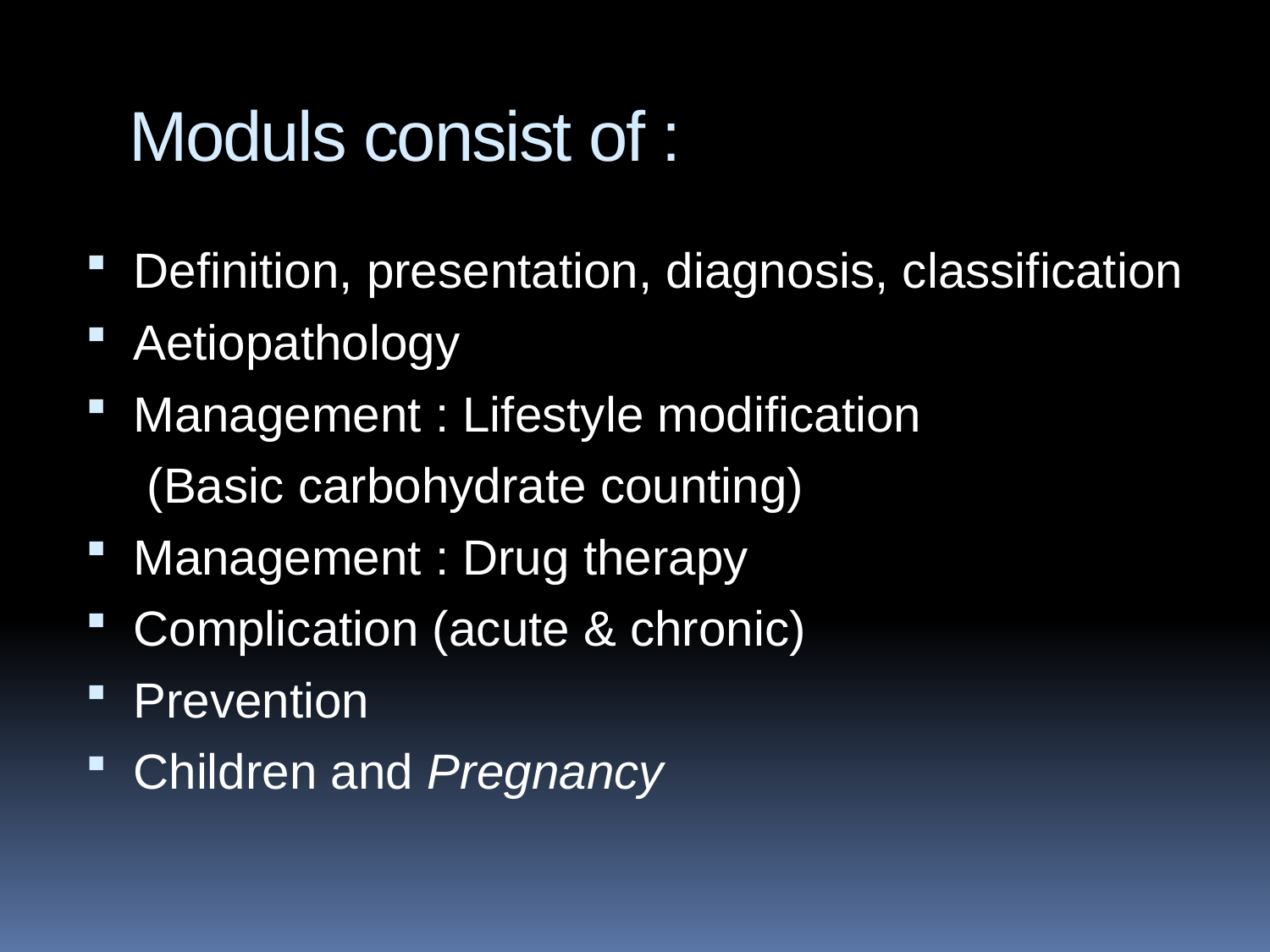

# Moduls consist of :
Definition, presentation, diagnosis, classification
Aetiopathology
Management : Lifestyle modification
	 (Basic carbohydrate counting)
Management : Drug therapy
Complication (acute & chronic)
Prevention
Children and Pregnancy